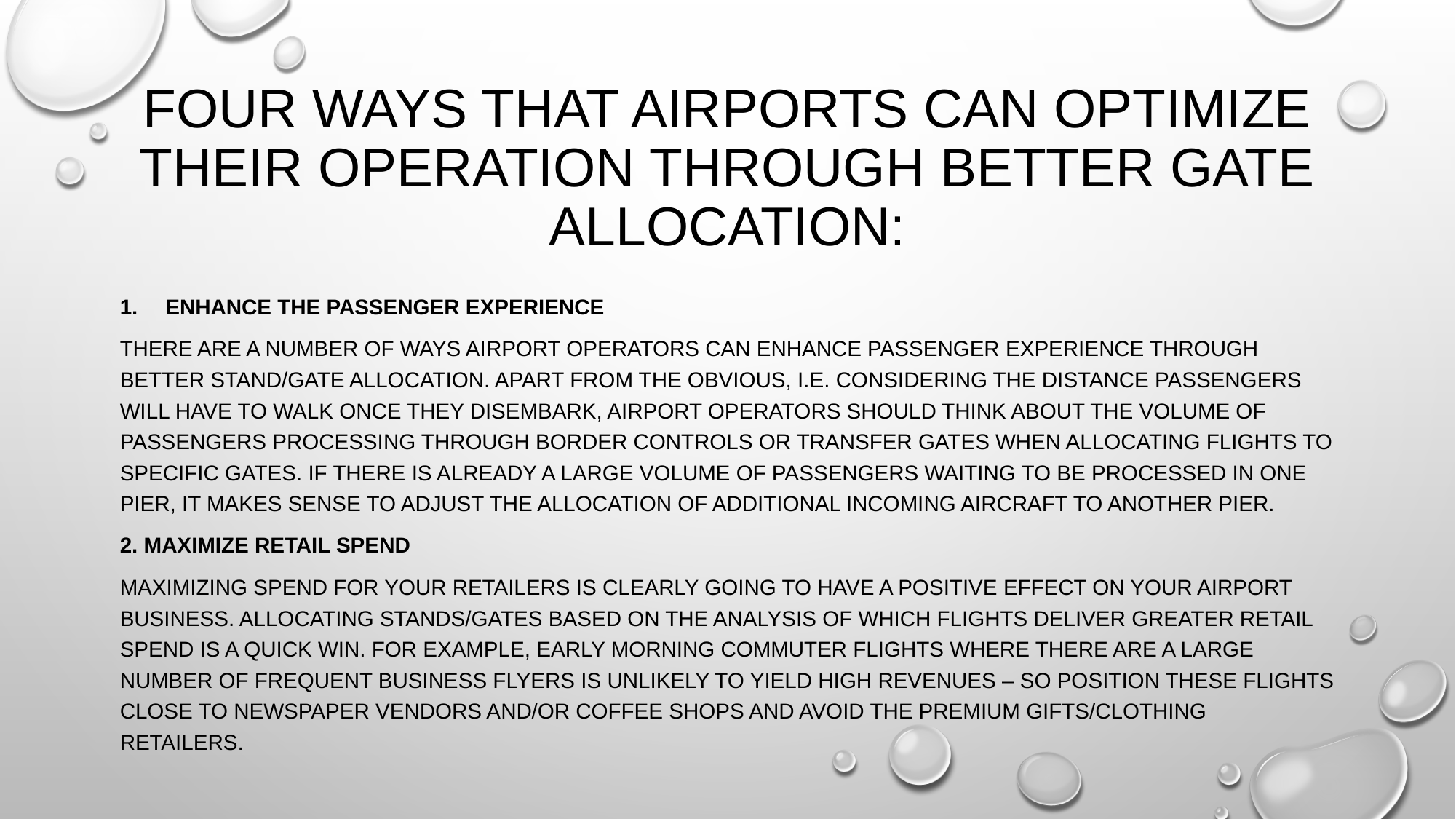

# FOUR ways that airports can optimize their operation through better gate allocation:
Enhance the passenger experience
There are a number of ways airport operators can enhance passenger experience through better stand/gate allocation. Apart from the obvious, i.e. considering the distance passengers will have to walk once they disembark, airport operators should think about the volume of passengers processing through border controls or transfer gates when allocating flights to specific gates. If there is already a large volume of passengers waiting to be processed in one pier, it makes sense to adjust the allocation of additional incoming aircraft to another pier.
2. Maximize retail spend
Maximizing spend for your retailers is clearly going to have a positive effect on your airport business. Allocating stands/gates based on the analysis of which flights deliver greater retail spend is a quick win. For example, early morning commuter flights where there are a large number of frequent business flyers is unlikely to yield high revenues – so position these flights close to newspaper vendors and/or coffee shops and avoid the premium gifts/clothing retailers.